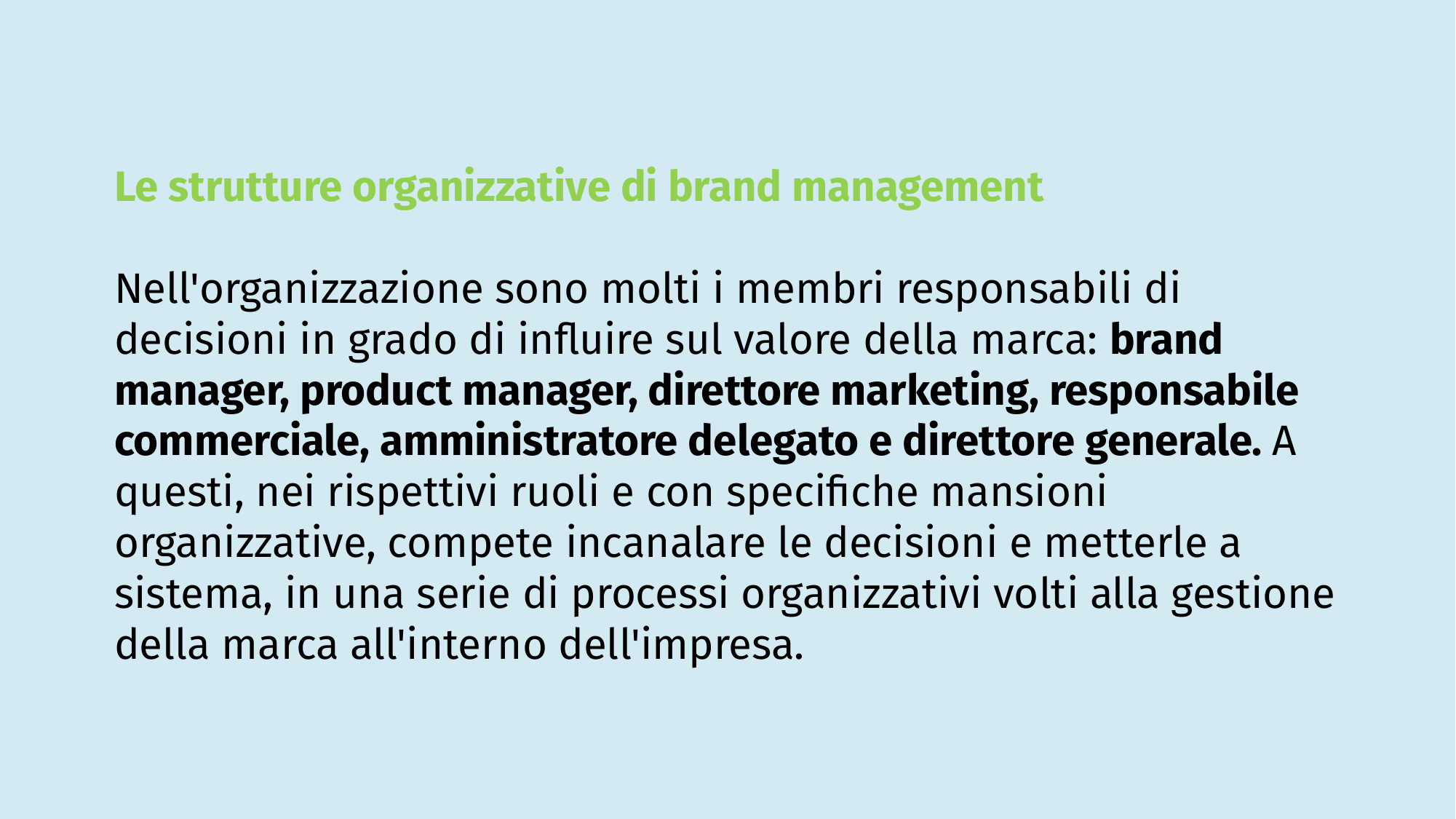

Le strutture organizzative di brand management

Nell'organizzazione sono molti i membri responsabili di decisioni in grado di influire sul valore della marca: brand manager, product manager, direttore marketing, responsabile commerciale, amministratore delegato e direttore generale. A questi, nei rispettivi ruoli e con specifiche mansioni organizzative, compete incanalare le decisioni e metterle a sistema, in una serie di processi organizzativi volti alla gestione della marca all'interno dell'impresa.